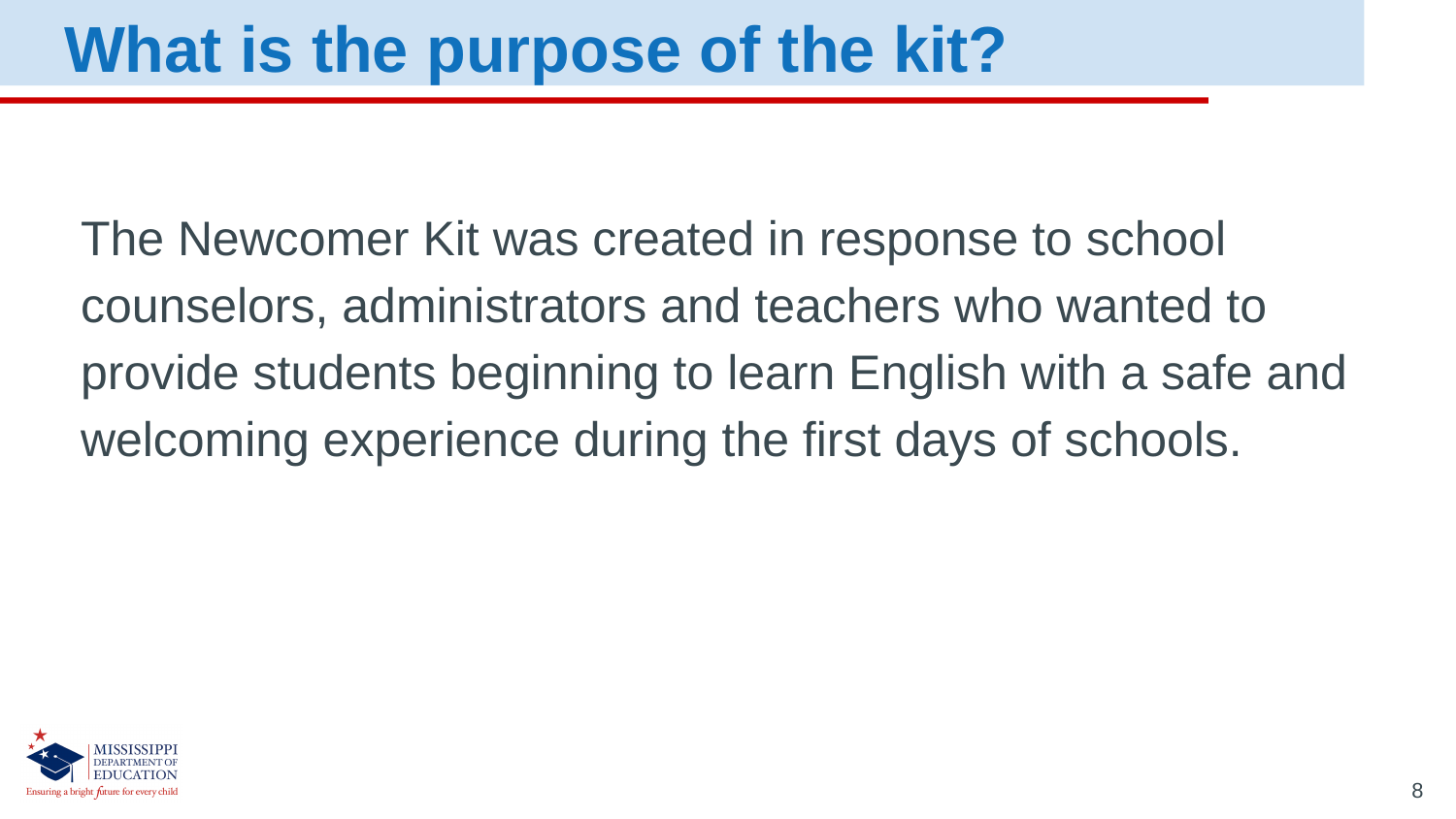

What is the purpose of the kit?
The Newcomer Kit was created in response to school counselors, administrators and teachers who wanted to provide students beginning to learn English with a safe and welcoming experience during the first days of schools.

8